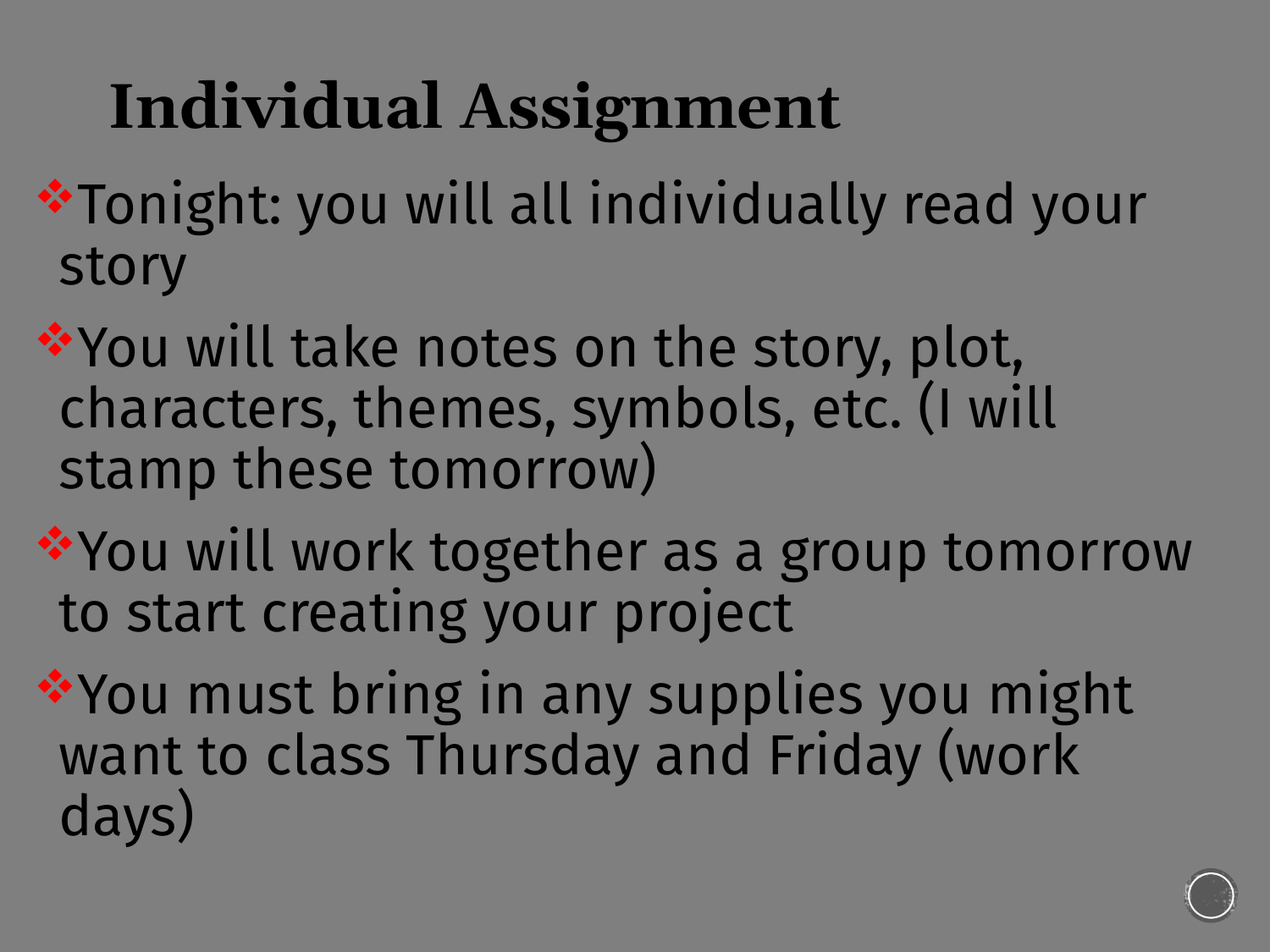

# Individual Assignment
Tonight: you will all individually read your story
You will take notes on the story, plot, characters, themes, symbols, etc. (I will stamp these tomorrow)
You will work together as a group tomorrow to start creating your project
You must bring in any supplies you might want to class Thursday and Friday (work days)